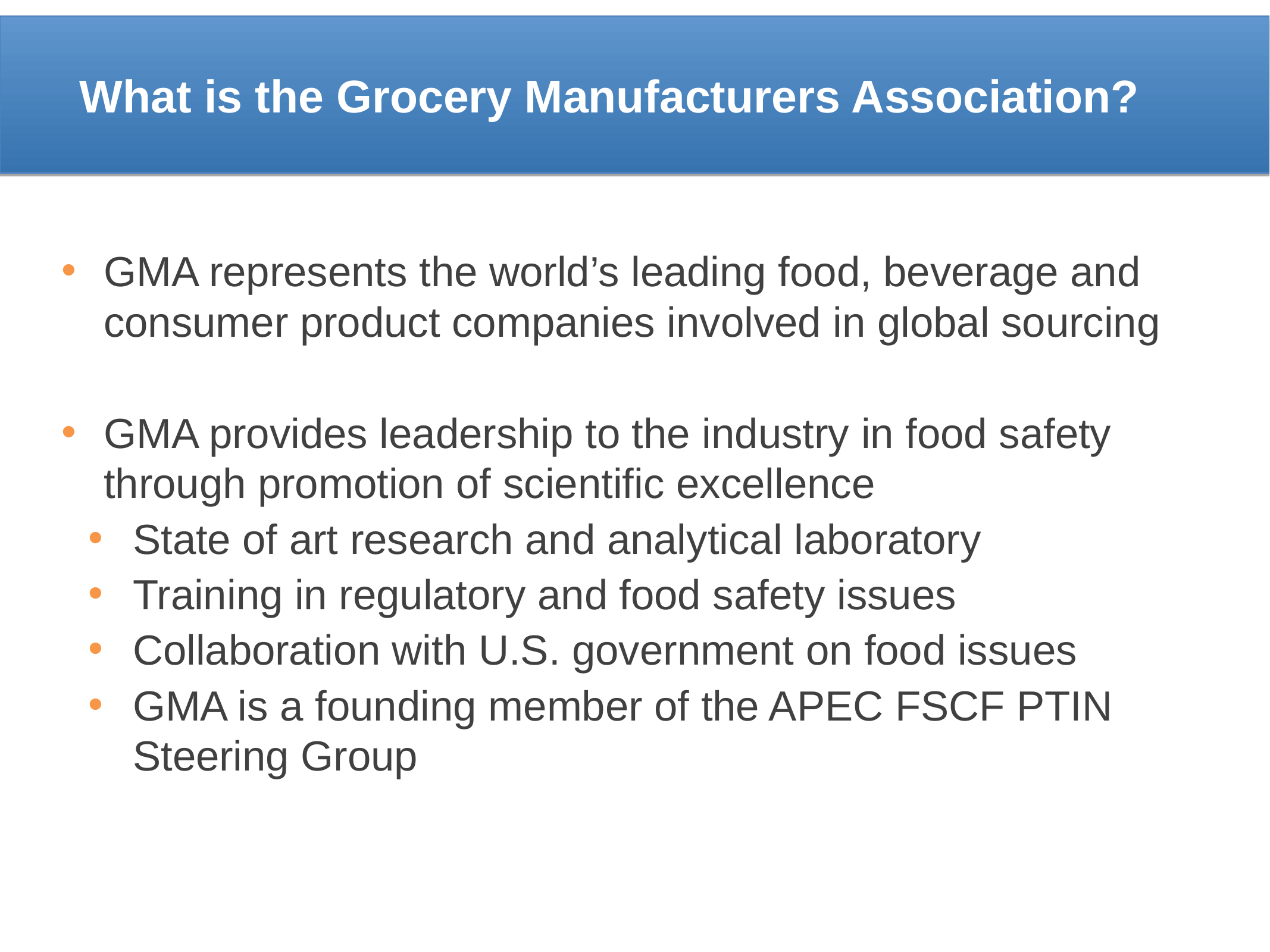

# What is the Grocery Manufacturers Association?
GMA represents the world’s leading food, beverage and consumer product companies involved in global sourcing

GMA provides leadership to the industry in food safety through promotion of scientific excellence
State of art research and analytical laboratory
Training in regulatory and food safety issues
Collaboration with U.S. government on food issues
GMA is a founding member of the APEC FSCF PTIN Steering Group